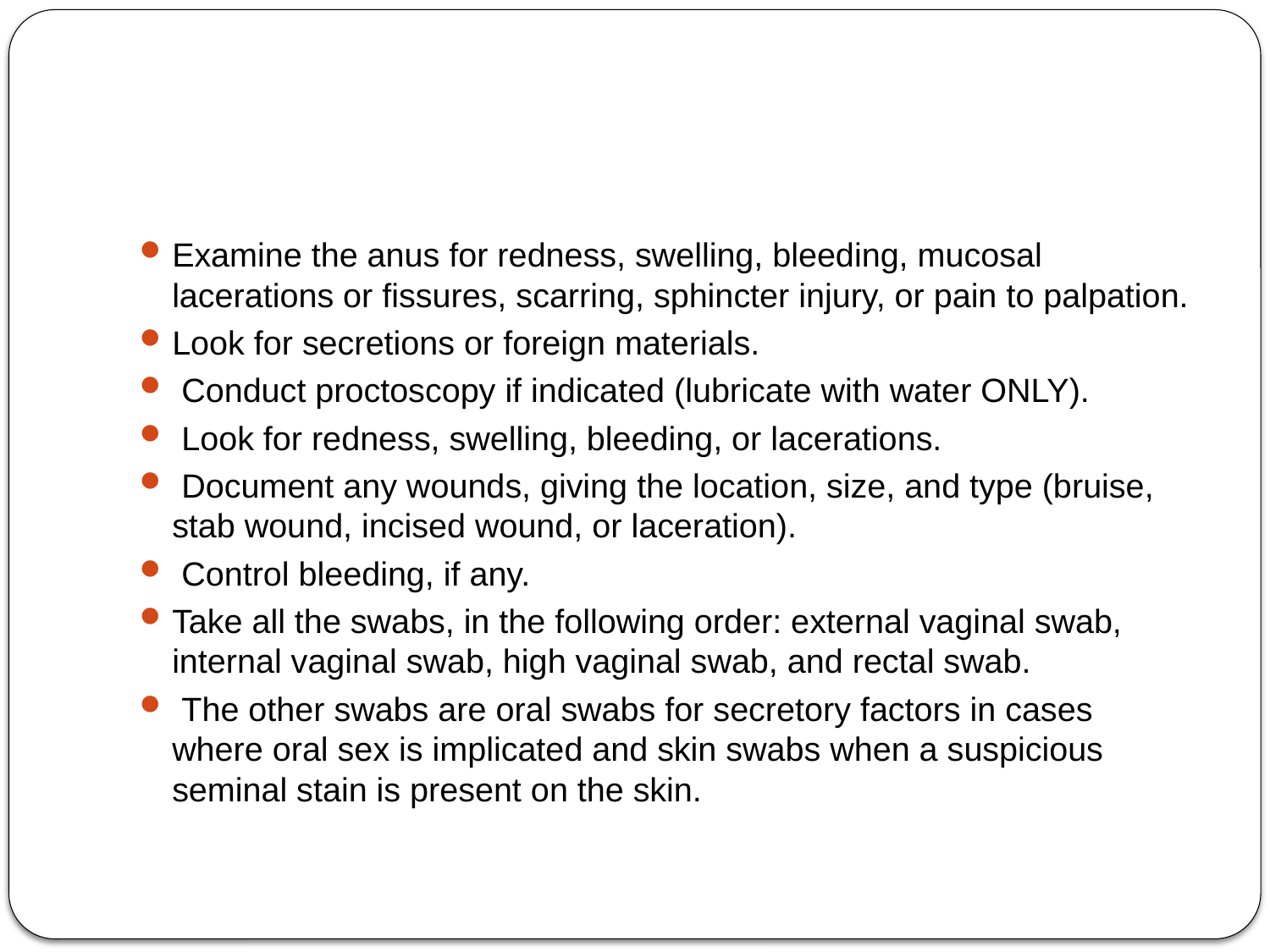

#

Examine the anus for redness, swelling, bleeding, mucosal lacerations or fissures, scarring, sphincter injury, or pain to palpation.
Look for secretions or foreign materials.
 Conduct proctoscopy if indicated (lubricate with water ONLY).
 Look for redness, swelling, bleeding, or lacerations.
 Document any wounds, giving the location, size, and type (bruise, stab wound, incised wound, or laceration).
 Control bleeding, if any.
Take all the swabs, in the following order: external vaginal swab, internal vaginal swab, high vaginal swab, and rectal swab.
 The other swabs are oral swabs for secretory factors in cases where oral sex is implicated and skin swabs when a suspicious seminal stain is present on the skin.